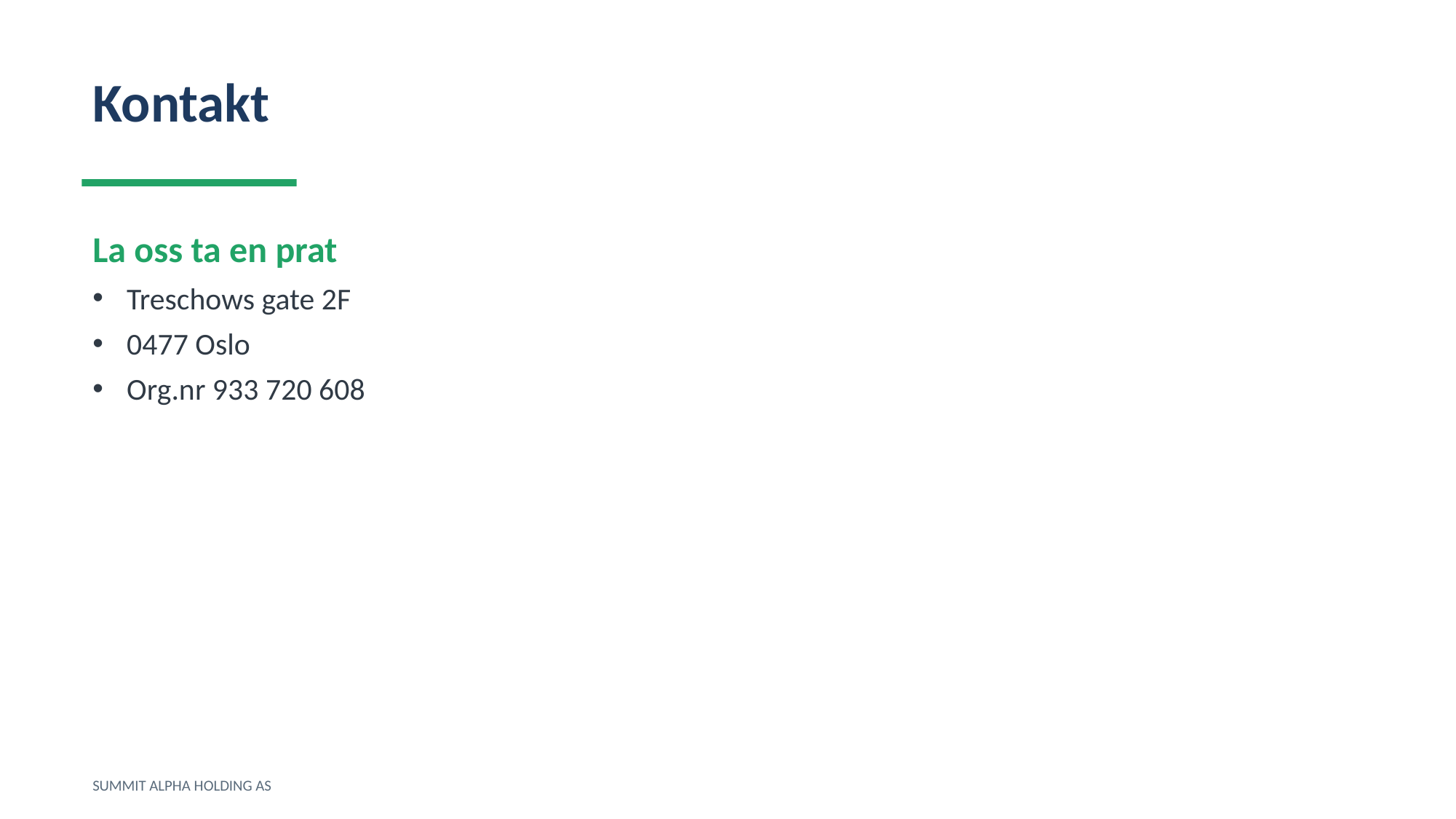

Kontakt

La oss ta en prat
Treschows gate 2F
0477 Oslo
Org.nr 933 720 608
SUMMIT ALPHA HOLDING AS